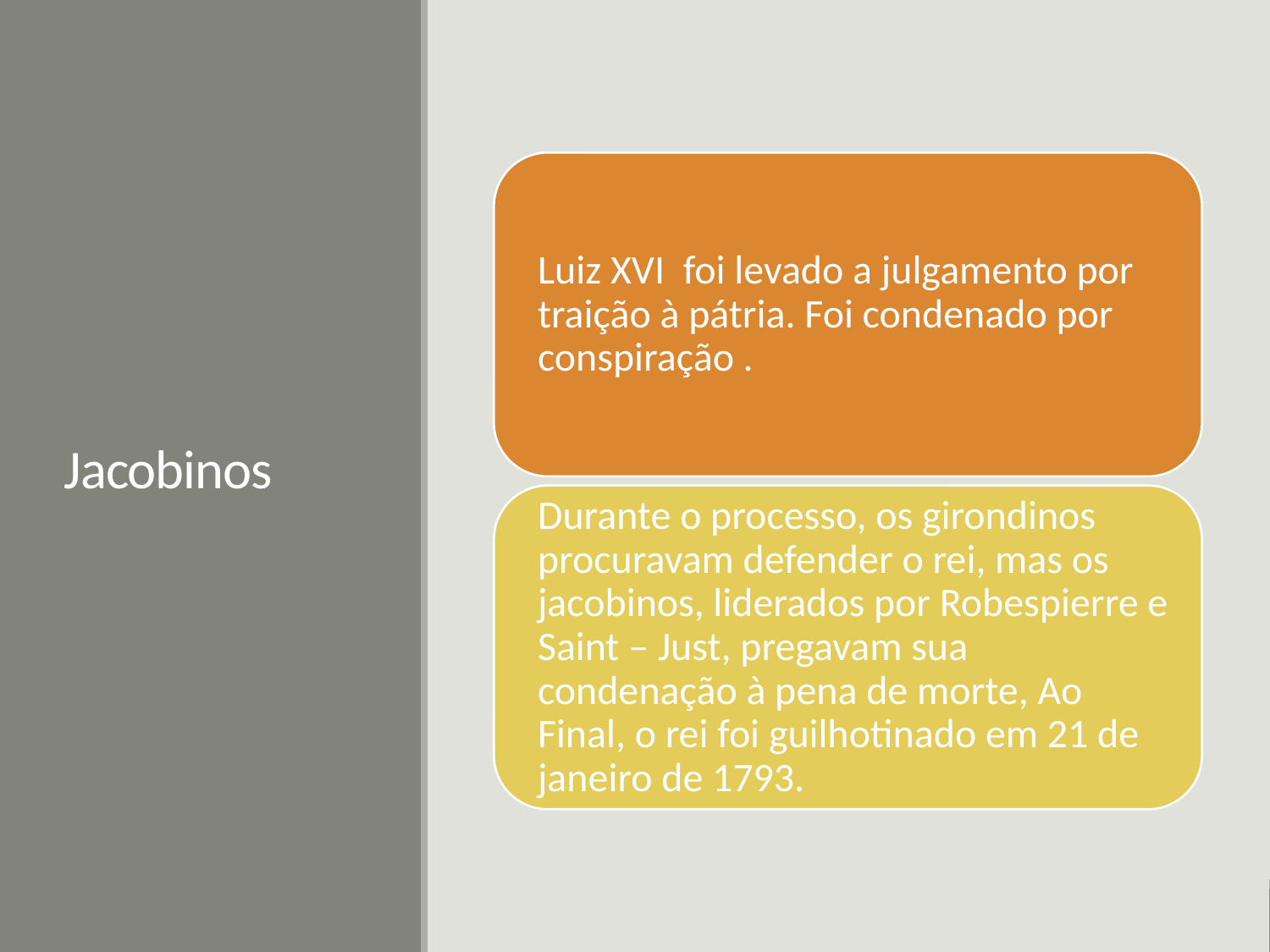

# Jacobinos
Luiz XVI  foi levado a julgamento por traição à pátria. Foi condenado por conspiração .
Durante o processo, os girondinos procuravam defender o rei, mas os jacobinos, liderados por Robespierre e Saint – Just, pregavam sua condenação à pena de morte, Ao Final, o rei foi guilhotinado em 21 de janeiro de 1793.